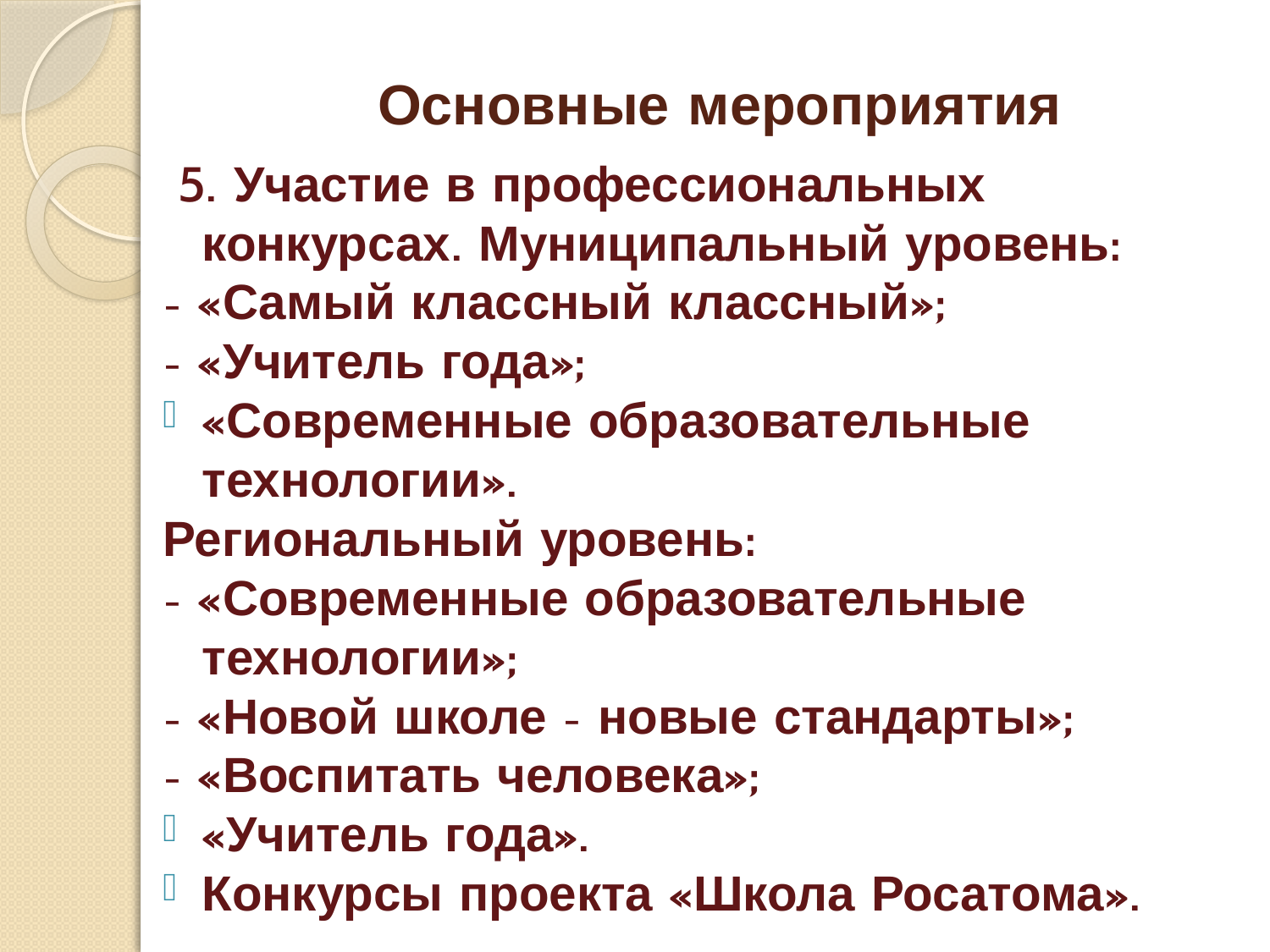

# Основные мероприятия
 5. Участие в профессиональных конкурсах. Муниципальный уровень:
- «Самый классный классный»;
- «Учитель года»;
«Современные образовательные технологии».
Региональный уровень:
- «Современные образовательные технологии»;
- «Новой школе - новые стандарты»;
- «Воспитать человека»;
«Учитель года».
Конкурсы проекта «Школа Росатома».